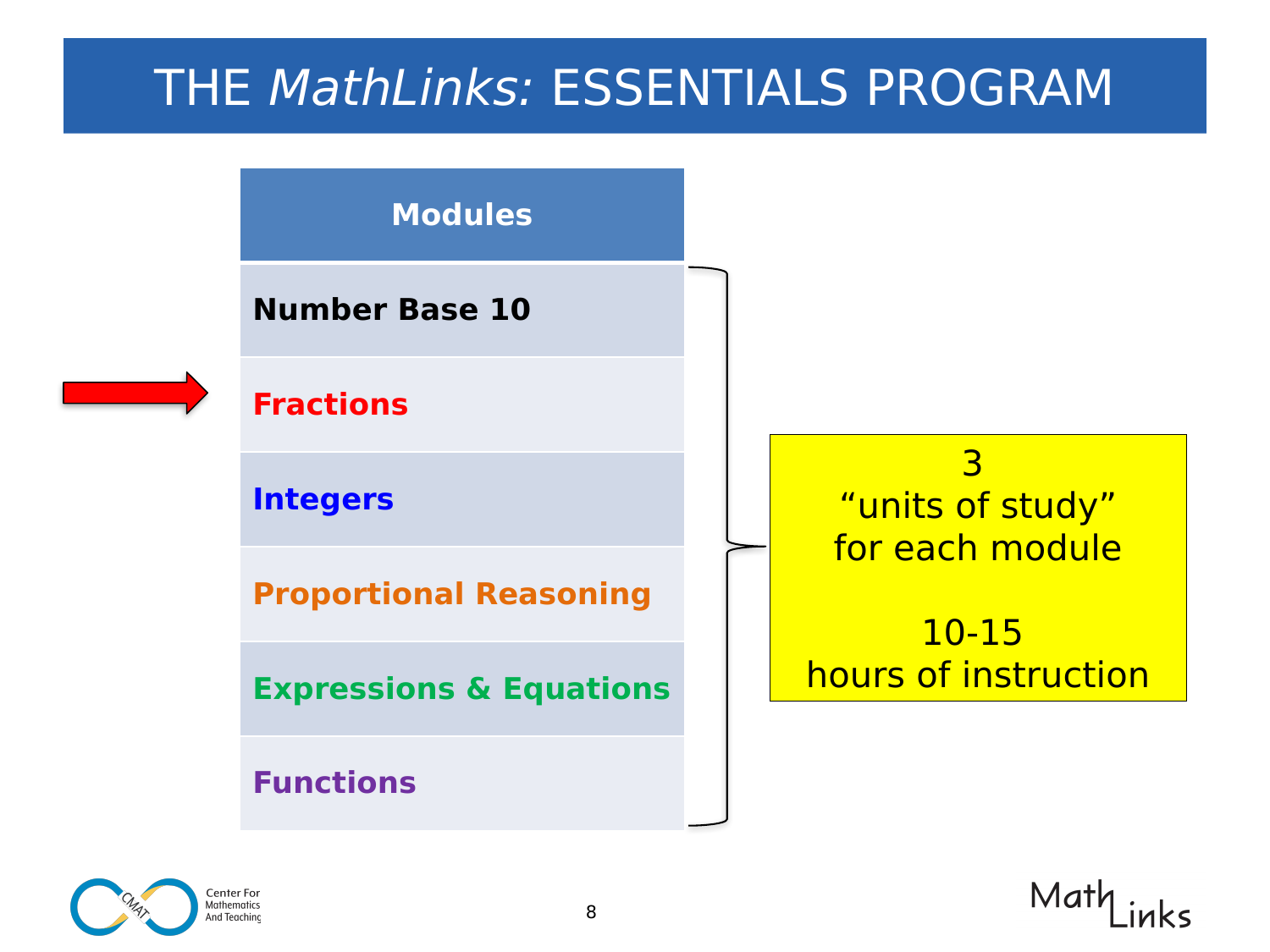

# THE MathLinks: ESSENTIALS PROGRAM
| Modules |
| --- |
| Number Base 10 |
| Fractions |
| Integers |
| Proportional Reasoning |
| Expressions & Equations |
| Functions |

3
“units of study”
for each module

10-15
hours of instruction